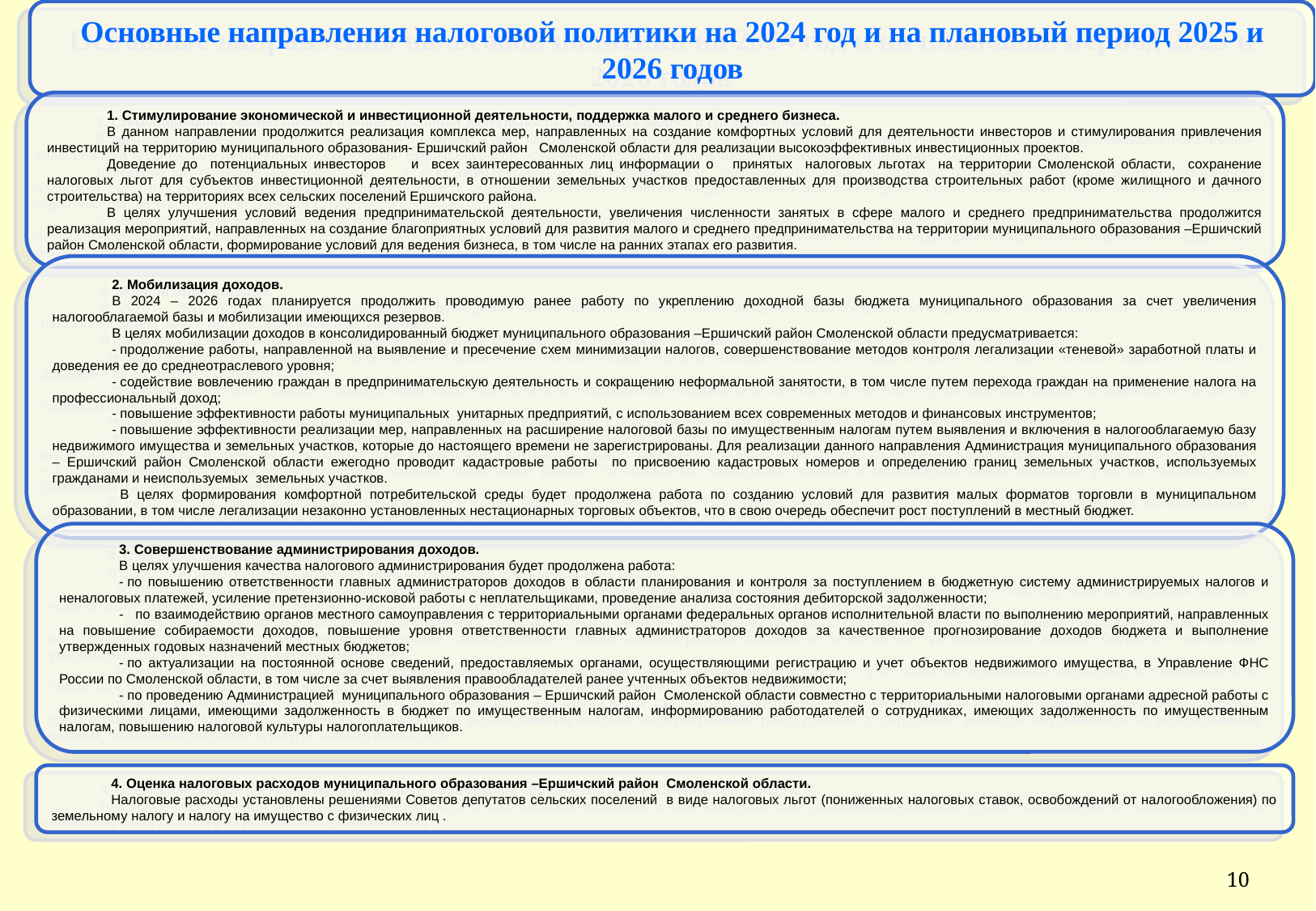

Основные направления налоговой политики на 2024 год и на плановый период 2025 и 2026 годов

1. Стимулирование экономической и инвестиционной деятельности, поддержка малого и среднего бизнеса.
В данном направлении продолжится реализация комплекса мер, направленных на создание комфортных условий для деятельности инвесторов и стимулирования привлечения инвестиций на территорию муниципального образования- Ершичский район   Смоленской области для реализации высокоэффективных инвестиционных проектов.
Доведение до  потенциальных инвесторов    и  всех заинтересованных лиц информации о   принятых  налоговых льготах  на территории Смоленской области,  сохранение налоговых льгот для субъектов инвестиционной деятельности, в отношении земельных участков предоставленных для производства строительных работ (кроме жилищного и дачного строительства) на территориях всех сельских поселений Ершичского района.
В целях улучшения условий ведения предпринимательской деятельности, увеличения численности занятых в сфере малого и среднего предпринимательства продолжится реализация мероприятий, направленных на создание благоприятных условий для развития малого и среднего предпринимательства на территории муниципального образования –Ершичский район Смоленской области, формирование условий для ведения бизнеса, в том числе на ранних этапах его развития.
2. Мобилизация доходов.
В 2024 – 2026 годах планируется продолжить проводимую ранее работу по укреплению доходной базы бюджета муниципального образования за счет увеличения налогооблагаемой базы и мобилизации имеющихся резервов.
В целях мобилизации доходов в консолидированный бюджет муниципального образования –Ершичский район Смоленской области предусматривается:
- продолжение работы, направленной на выявление и пресечение схем минимизации налогов, совершенствование методов контроля легализации «теневой» заработной платы и доведения ее до среднеотраслевого уровня;
- содействие вовлечению граждан в предпринимательскую деятельность и сокращению неформальной занятости, в том числе путем перехода граждан на применение налога на профессиональный доход;
- повышение эффективности работы муниципальных  унитарных предприятий, с использованием всех современных методов и финансовых инструментов;
- повышение эффективности реализации мер, направленных на расширение налоговой базы по имущественным налогам путем выявления и включения в налогооблагаемую базу недвижимого имущества и земельных участков, которые до настоящего времени не зарегистрированы. Для реализации данного направления Администрация муниципального образования – Ершичский район Смоленской области ежегодно проводит кадастровые работы  по присвоению кадастровых номеров и определению границ земельных участков, используемых гражданами и неиспользуемых  земельных участков.
 В целях формирования комфортной потребительской среды будет продолжена работа по созданию условий для развития малых форматов торговли в муниципальном образовании, в том числе легализации незаконно установленных нестационарных торговых объектов, что в свою очередь обеспечит рост поступлений в местный бюджет.

3. Совершенствование администрирования доходов.
В целях улучшения качества налогового администрирования будет продолжена работа:
- по повышению ответственности главных администраторов доходов в области планирования и контроля за поступлением в бюджетную систему администрируемых налогов и неналоговых платежей, усиление претензионно-исковой работы с неплательщиками, проведение анализа состояния дебиторской задолженности;
-   по взаимодействию органов местного самоуправления с территориальными органами федеральных органов исполнительной власти по выполнению мероприятий, направленных на повышение собираемости доходов, повышение уровня ответственности главных администраторов доходов за качественное прогнозирование доходов бюджета и выполнение утвержденных годовых назначений местных бюджетов;
- по актуализации на постоянной основе сведений, предоставляемых органами, осуществляющими регистрацию и учет объектов недвижимого имущества, в Управление ФНС России по Смоленской области, в том числе за счет выявления правообладателей ранее учтенных объектов недвижимости;
- по проведению Администрацией  муниципального образования – Ершичский район  Смоленской области совместно с территориальными налоговыми органами адресной работы с физическими лицами, имеющими задолженность в бюджет по имущественным налогам, информированию работодателей о сотрудниках, имеющих задолженность по имущественным налогам, повышению налоговой культуры налогоплательщиков.
4. Оценка налоговых расходов муниципального образования –Ершичский район  Смоленской области.
Налоговые расходы установлены решениями Советов депутатов сельских поселений  в виде налоговых льгот (пониженных налоговых ставок, освобождений от налогообложения) по земельному налогу и налогу на имущество с физических лиц .
10